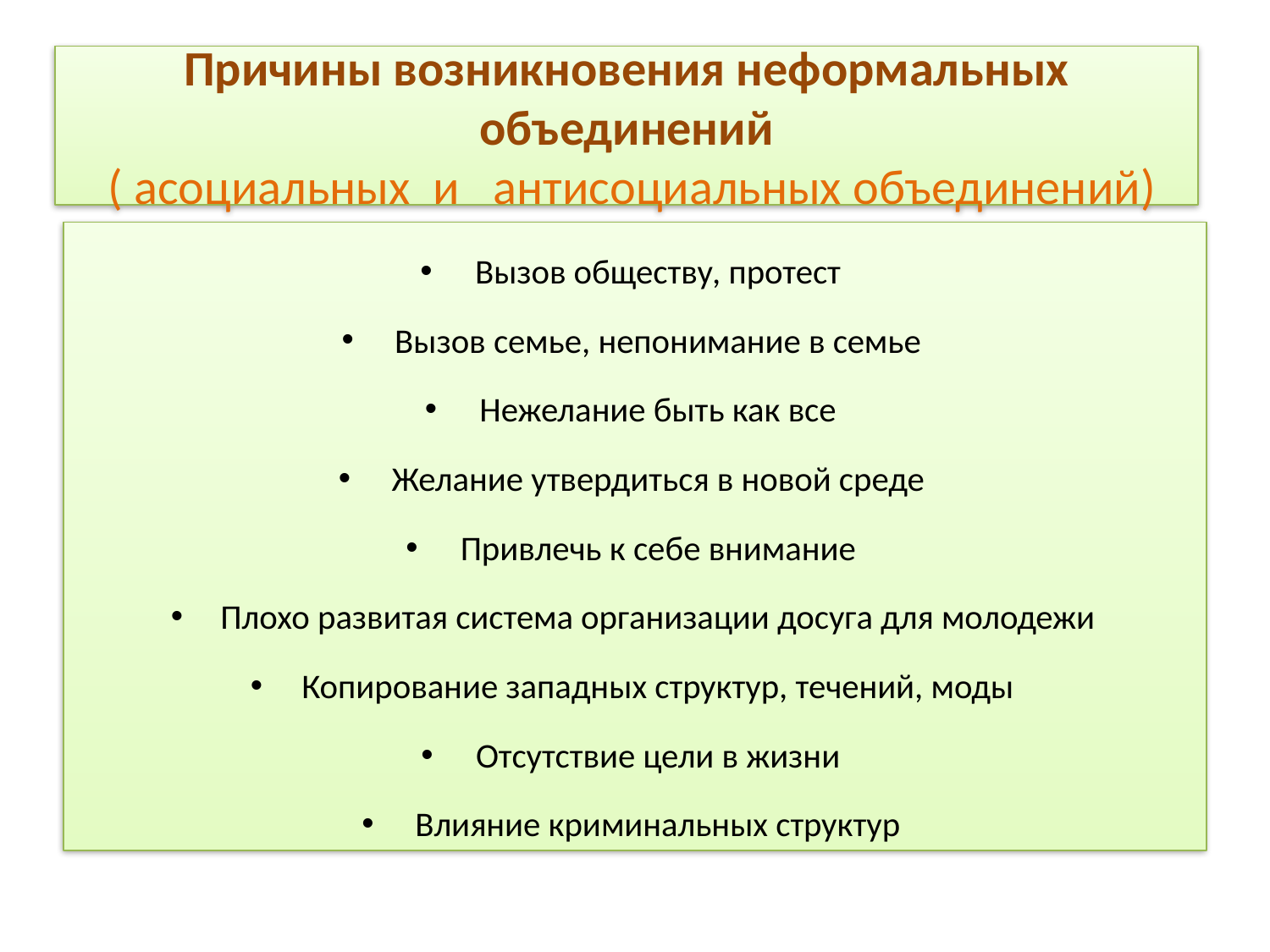

# Причины возникновения неформальных объединений ( асоциальных  и   антисоциальных объединений)
Вызов обществу, протест
Вызов семье, непонимание в семье
Нежелание быть как все
Желание утвердиться в новой среде
Привлечь к себе внимание
Плохо развитая система организации досуга для молодежи
Копирование западных структур, течений, моды
Отсутствие цели в жизни
Влияние криминальных структур